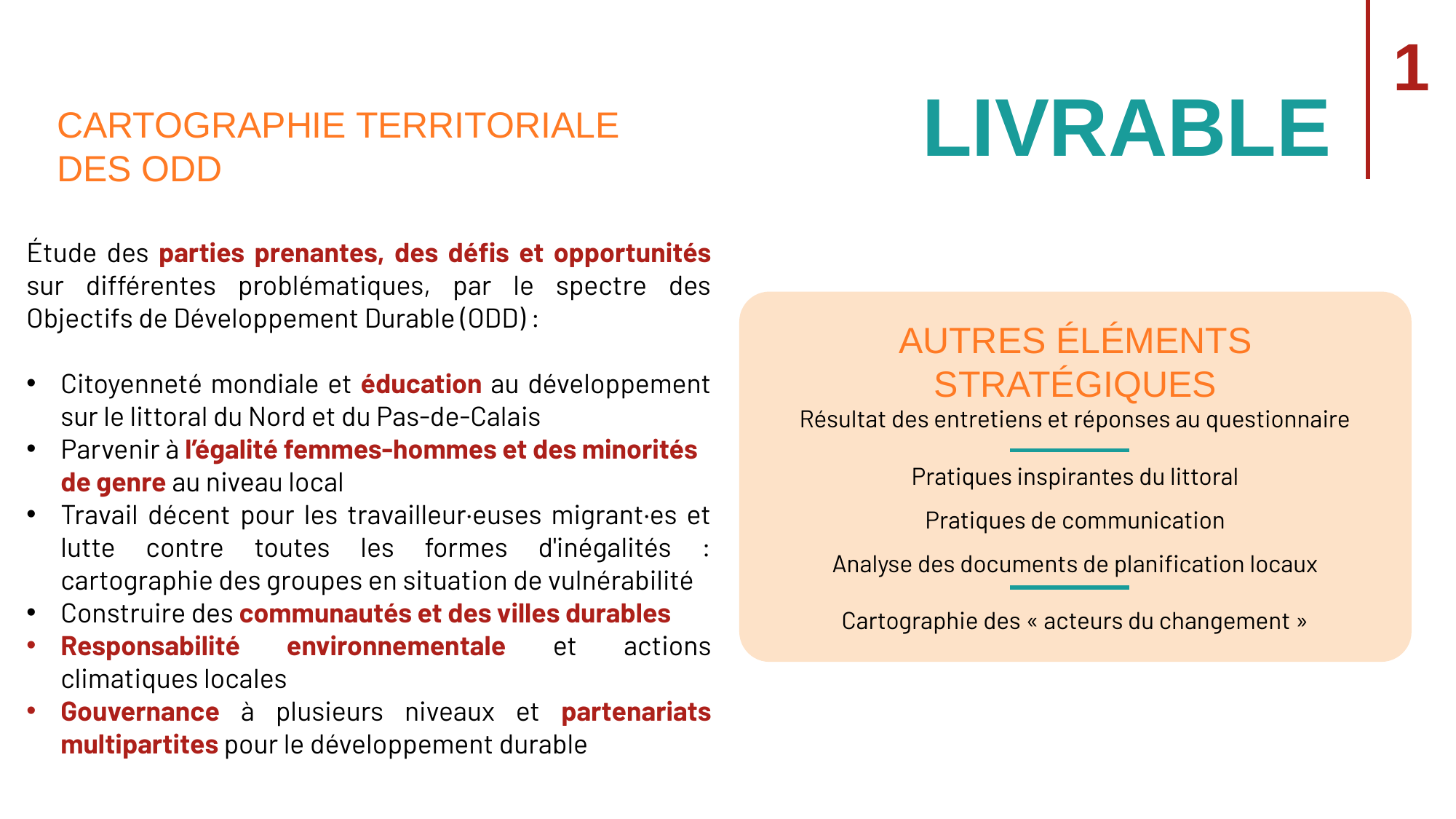

1
LIVRABLE
CARTOGRAPHIE TERRITORIALE DES ODD
Étude des parties prenantes, des défis et opportunités sur différentes problématiques, par le spectre des Objectifs de Développement Durable (ODD) :

Citoyenneté mondiale et éducation au développement sur le littoral du Nord et du Pas-de-Calais
Parvenir à l’égalité femmes-hommes et des minorités de genre au niveau local
Travail décent pour les travailleur·euses migrant·es et lutte contre toutes les formes d'inégalités : cartographie des groupes en situation de vulnérabilité
Construire des communautés et des villes durables
Responsabilité environnementale et actions climatiques locales
Gouvernance à plusieurs niveaux et partenariats multipartites pour le développement durable

AUTRES ÉLÉMENTS STRATÉGIQUES
Résultat des entretiens et réponses au questionnaire

Pratiques inspirantes du littoral
Pratiques de communication
Analyse des documents de planification locaux

Cartographie des « acteurs du changement »